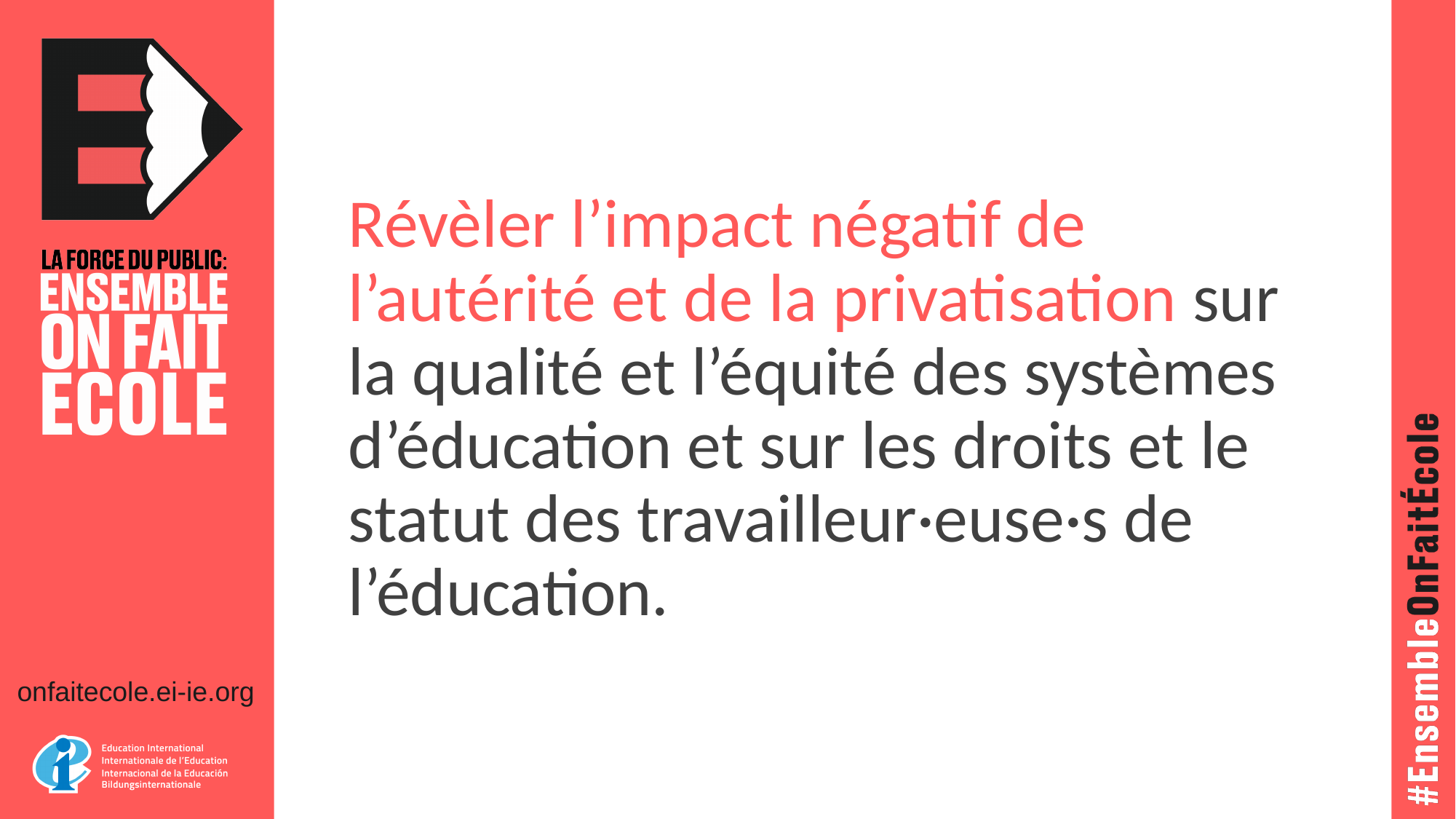

# Révèler l’impact négatif de l’autérité et de la privatisation sur la qualité et l’équité des systèmes d’éducation et sur les droits et le statut des travailleur·euse·s de l’éducation.